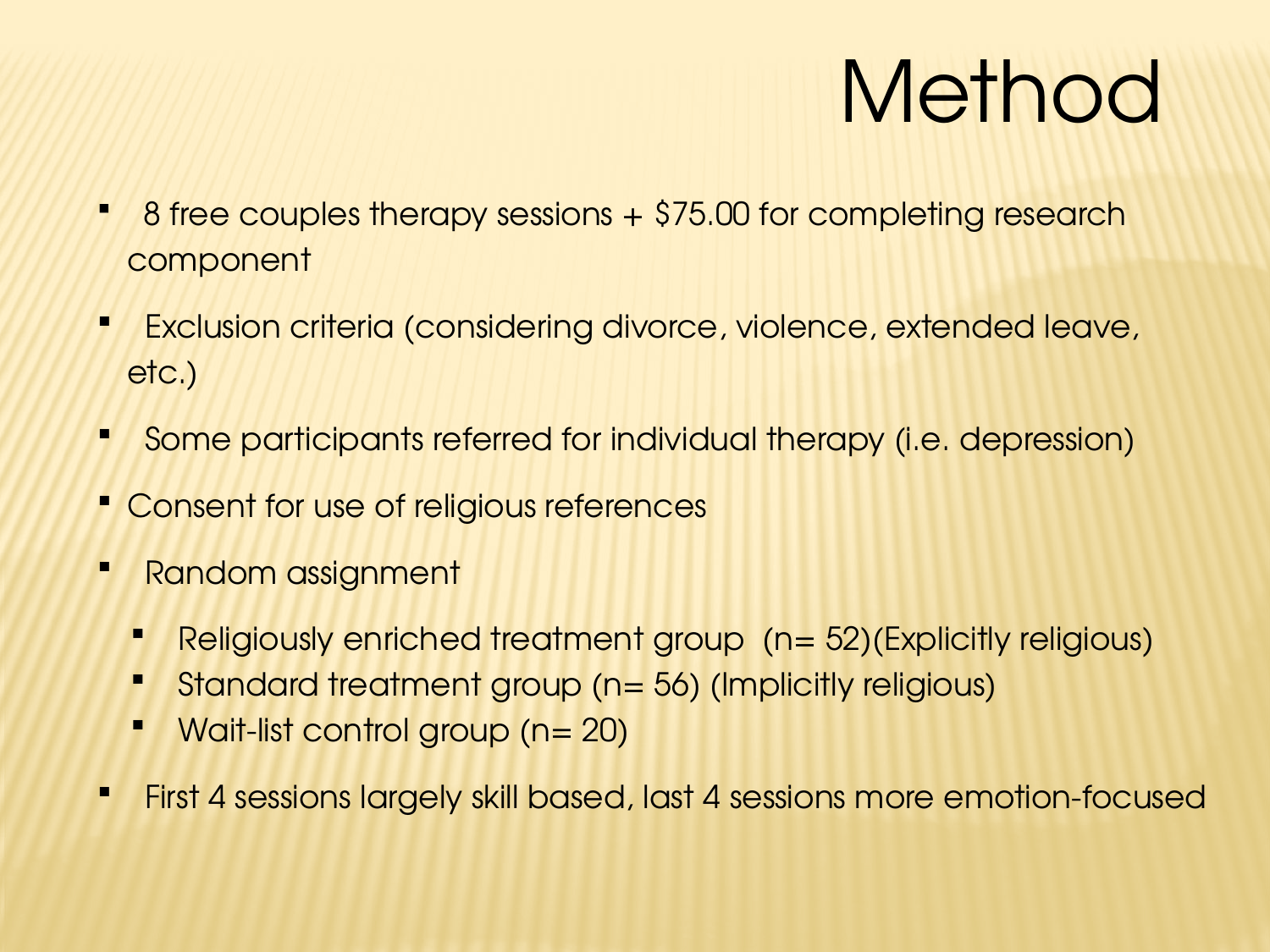

Method
  8 free couples therapy sessions + $75.00 for completing research component
  Exclusion criteria (considering divorce, violence, extended leave, etc.)
  Some participants referred for individual therapy (i.e. depression)
Consent for use of religious references
  Random assignment
  Religiously enriched treatment group  (n= 52)(Explicitly religious)
  Standard treatment group (n= 56) (Implicitly religious)
  Wait-list control group (n= 20)
  First 4 sessions largely skill based, last 4 sessions more emotion-focused